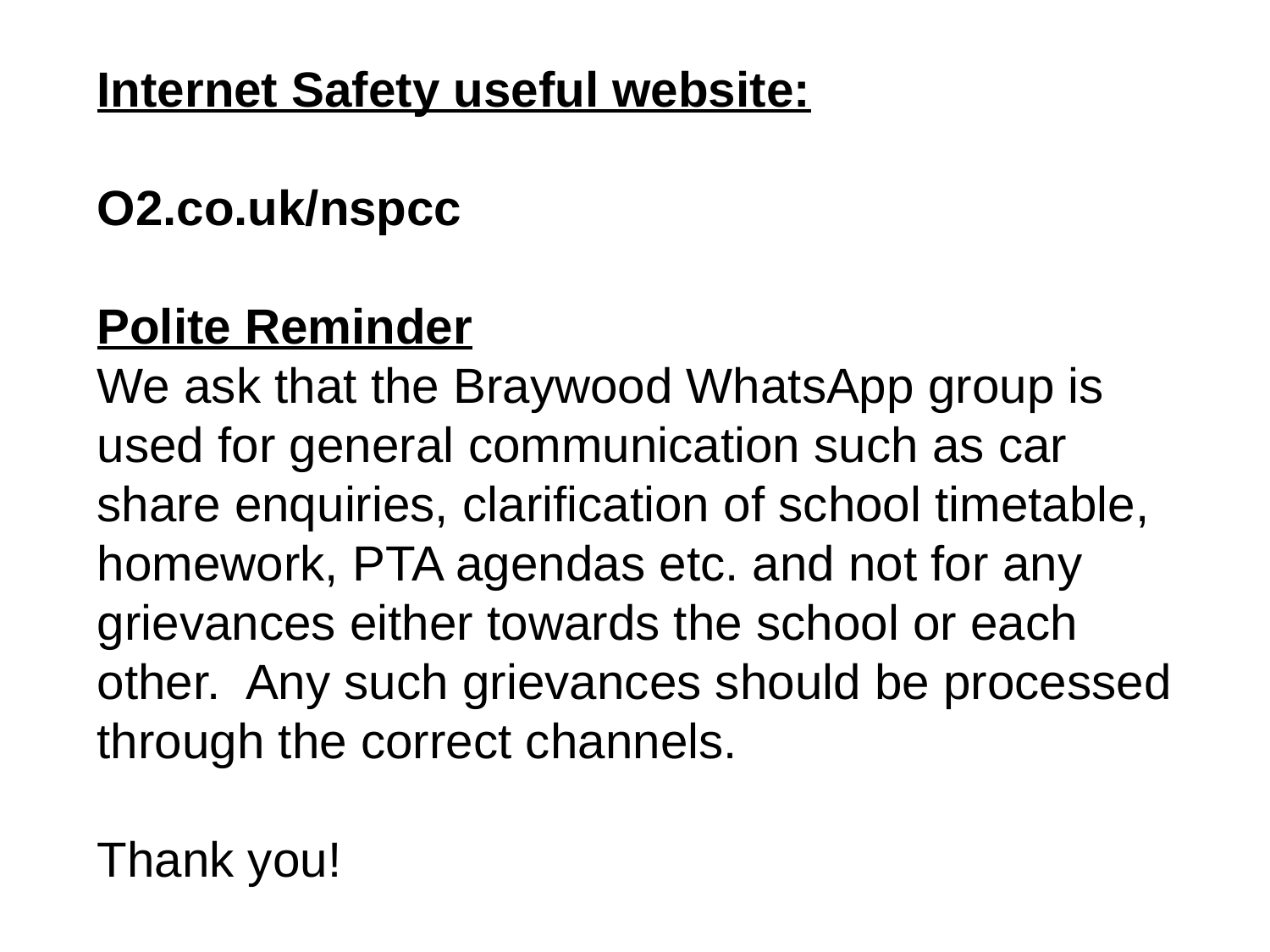

Internet Safety useful website:

O2.co.uk/nspcc

Polite Reminder
We ask that the Braywood WhatsApp group is used for general communication such as car share enquiries, clarification of school timetable, homework, PTA agendas etc. and not for any grievances either towards the school or each other.  Any such grievances should be processed through the correct channels.

Thank you!